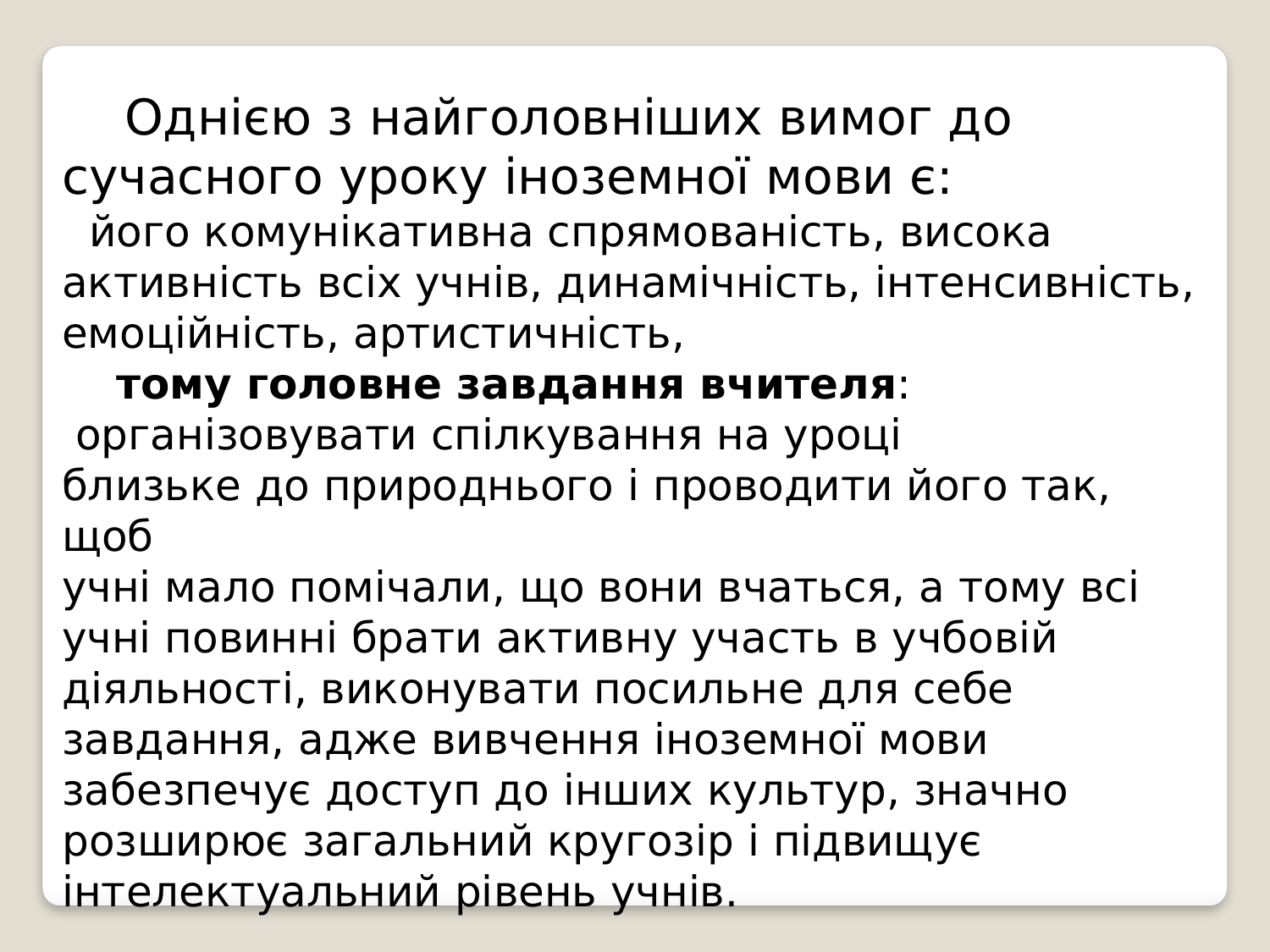

Однією з найголовніших вимог до
сучасного уроку іноземної мови є:
  його комунікативна спрямованість, висока
активність всіх учнів, динамічність, інтенсивність,
емоційність, артистичність,
    тому головне завдання вчителя:
 організовувати спілкування на уроці
близьке до природнього і проводити його так, щоб
учні мало помічали, що вони вчаться, а тому всі
учні повинні брати активну участь в учбовій
діяльності, виконувати посильне для себе
завдання, адже вивчення іноземної мови
забезпечує доступ до інших культур, значно
розширює загальний кругозір і підвищує  інтелектуальний рівень учнів.